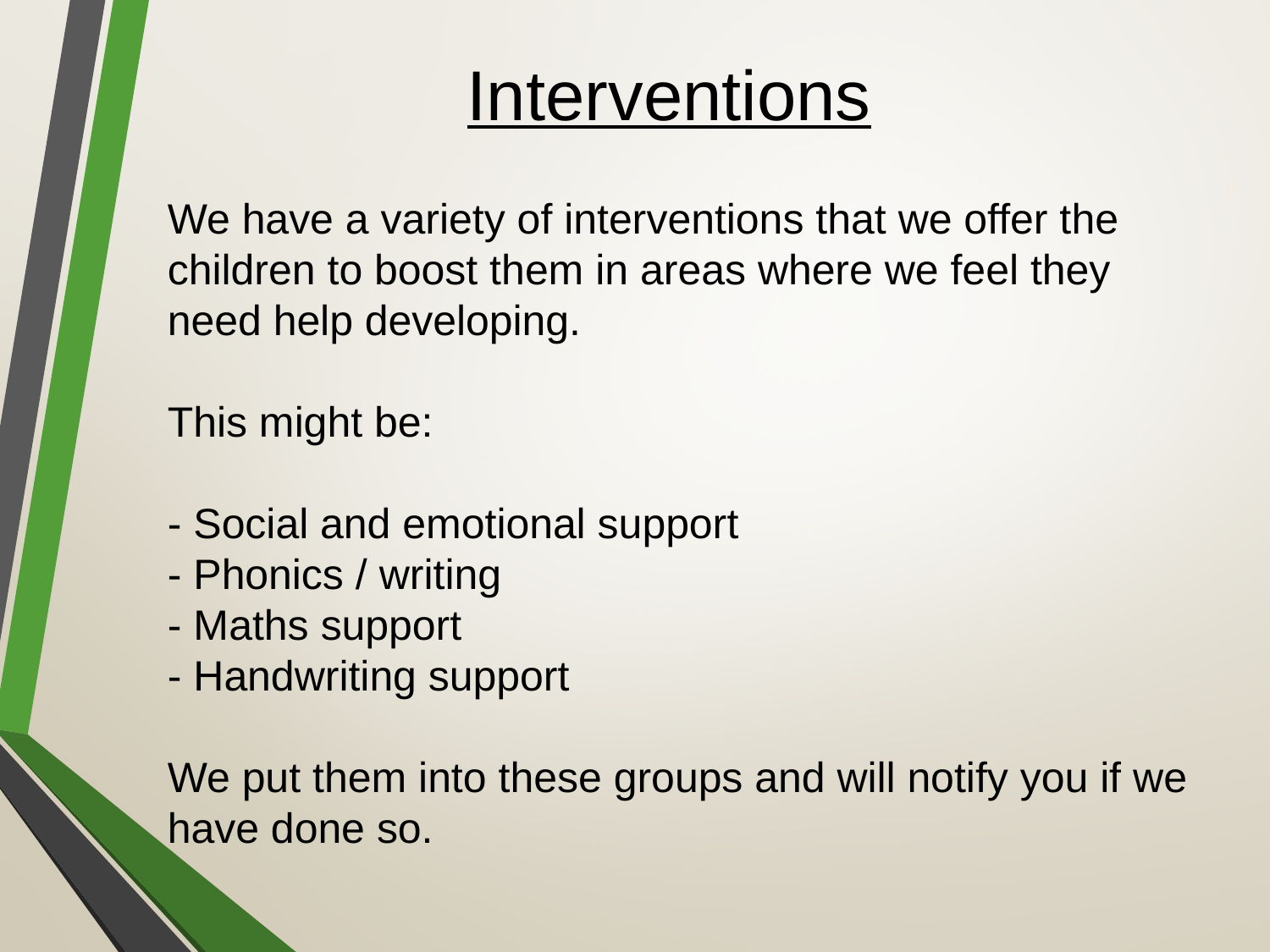

Interventions
# We have a variety of interventions that we offer the children to boost them in areas where we feel they need help developing. This might be: - Social and emotional support - Phonics / writing - Maths support - Handwriting support We put them into these groups and will notify you if we have done so.